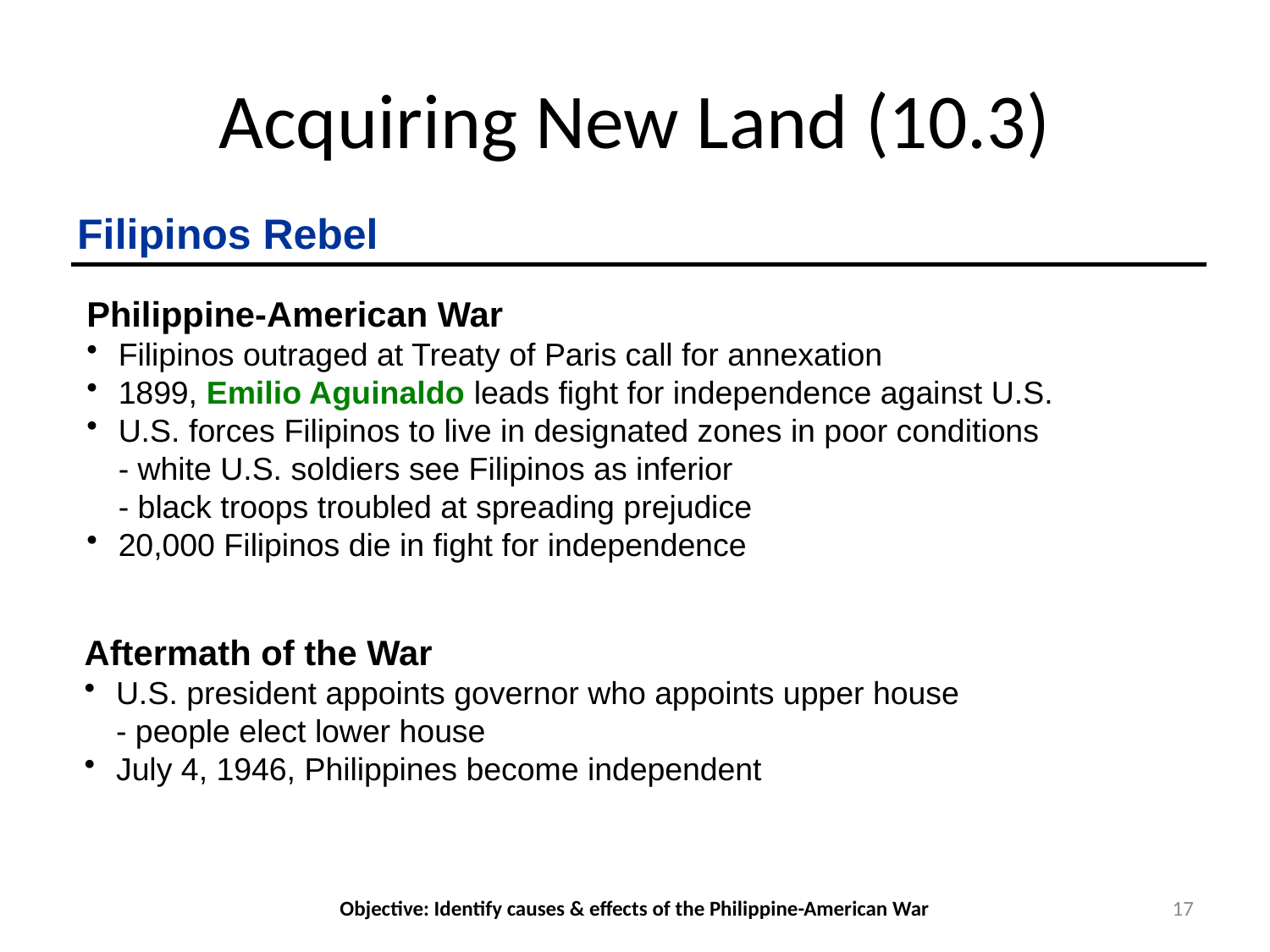

# Acquiring New Land (10.3)
Filipinos Rebel

Philippine-American War
Filipinos outraged at Treaty of Paris call for annexation
1899, Emilio Aguinaldo leads fight for independence against U.S.
U.S. forces Filipinos to live in designated zones in poor conditions
	- white U.S. soldiers see Filipinos as inferior
	- black troops troubled at spreading prejudice
20,000 Filipinos die in fight for independence
Aftermath of the War
U.S. president appoints governor who appoints upper house
	- people elect lower house
July 4, 1946, Philippines become independent
Objective: Identify causes & effects of the Philippine-American War
17